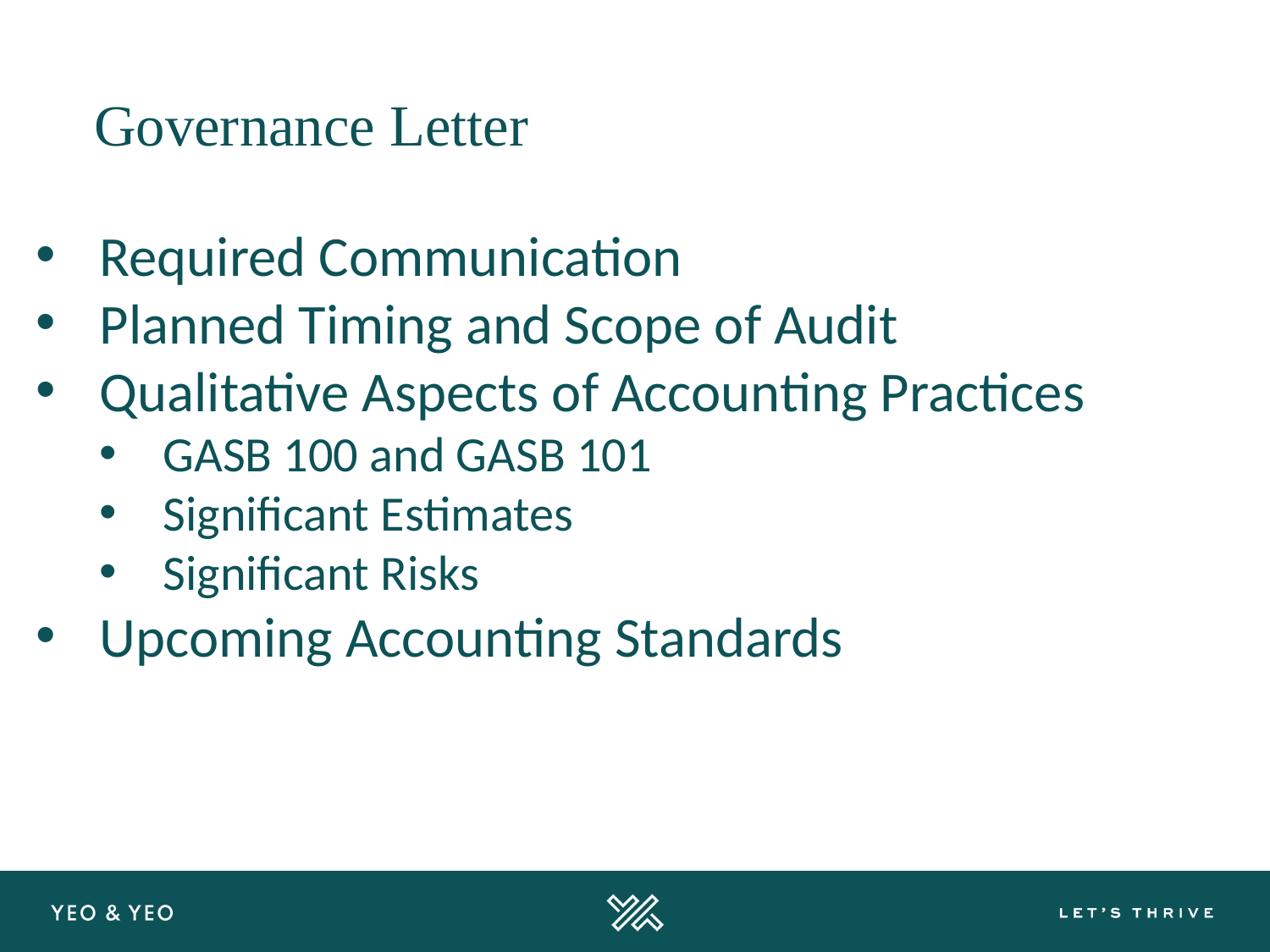

# Governance Letter
Required Communication
Planned Timing and Scope of Audit
Qualitative Aspects of Accounting Practices
GASB 100 and GASB 101
Significant Estimates
Significant Risks
Upcoming Accounting Standards